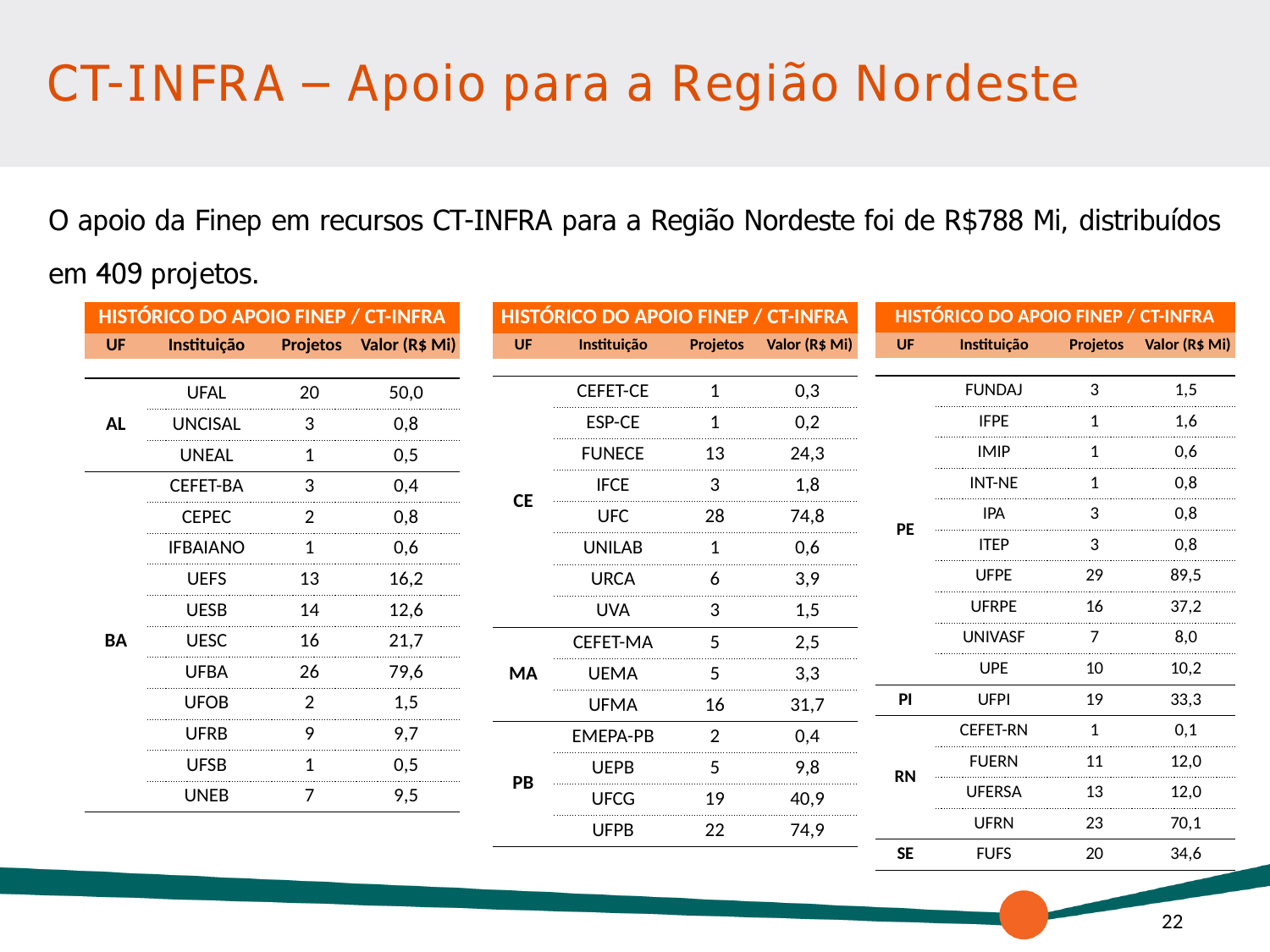

# CT-INFRA – Apoio para a Região Nordeste
O apoio da Finep em recursos CT-INFRA para a Região Nordeste foi de R$788 Mi, distribuídos em 409 projetos.
| HISTÓRICO DO APOIO FINEP / CT-INFRA |  |  |  |
| --- | --- | --- | --- |
| UF | Instituição | Projetos | Valor (R$ Mi) |
|  |  |  |  |
| AL | UFAL | 20 | 50,0 |
|  | UNCISAL | 3 | 0,8 |
|  | UNEAL | 1 | 0,5 |
| BA | CEFET-BA | 3 | 0,4 |
|  | CEPEC | 2 | 0,8 |
|  | IFBAIANO | 1 | 0,6 |
|  | UEFS | 13 | 16,2 |
|  | UESB | 14 | 12,6 |
|  | UESC | 16 | 21,7 |
|  | UFBA | 26 | 79,6 |
|  | UFOB | 2 | 1,5 |
|  | UFRB | 9 | 9,7 |
|  | UFSB | 1 | 0,5 |
|  | UNEB | 7 | 9,5 |
| HISTÓRICO DO APOIO FINEP / CT-INFRA |  |  |  |
| --- | --- | --- | --- |
| UF | Instituição | Projetos | Valor (R$ Mi) |
|  |  |  |  |
| CE | CEFET-CE | 1 | 0,3 |
|  | ESP-CE | 1 | 0,2 |
|  | FUNECE | 13 | 24,3 |
|  | IFCE | 3 | 1,8 |
|  | UFC | 28 | 74,8 |
|  | UNILAB | 1 | 0,6 |
|  | URCA | 6 | 3,9 |
|  | UVA | 3 | 1,5 |
| MA | CEFET-MA | 5 | 2,5 |
|  | UEMA | 5 | 3,3 |
|  | UFMA | 16 | 31,7 |
| PB | EMEPA-PB | 2 | 0,4 |
|  | UEPB | 5 | 9,8 |
|  | UFCG | 19 | 40,9 |
|  | UFPB | 22 | 74,9 |
| HISTÓRICO DO APOIO FINEP / CT-INFRA |  |  |  |
| --- | --- | --- | --- |
| UF | Instituição | Projetos | Valor (R$ Mi) |
|  |  |  |  |
| PE | FUNDAJ | 3 | 1,5 |
|  | IFPE | 1 | 1,6 |
|  | IMIP | 1 | 0,6 |
|  | INT-NE | 1 | 0,8 |
|  | IPA | 3 | 0,8 |
|  | ITEP | 3 | 0,8 |
|  | UFPE | 29 | 89,5 |
|  | UFRPE | 16 | 37,2 |
|  | UNIVASF | 7 | 8,0 |
|  | UPE | 10 | 10,2 |
| PI | UFPI | 19 | 33,3 |
| RN | CEFET-RN | 1 | 0,1 |
|  | FUERN | 11 | 12,0 |
|  | UFERSA | 13 | 12,0 |
|  | UFRN | 23 | 70,1 |
| SE | FUFS | 20 | 34,6 |